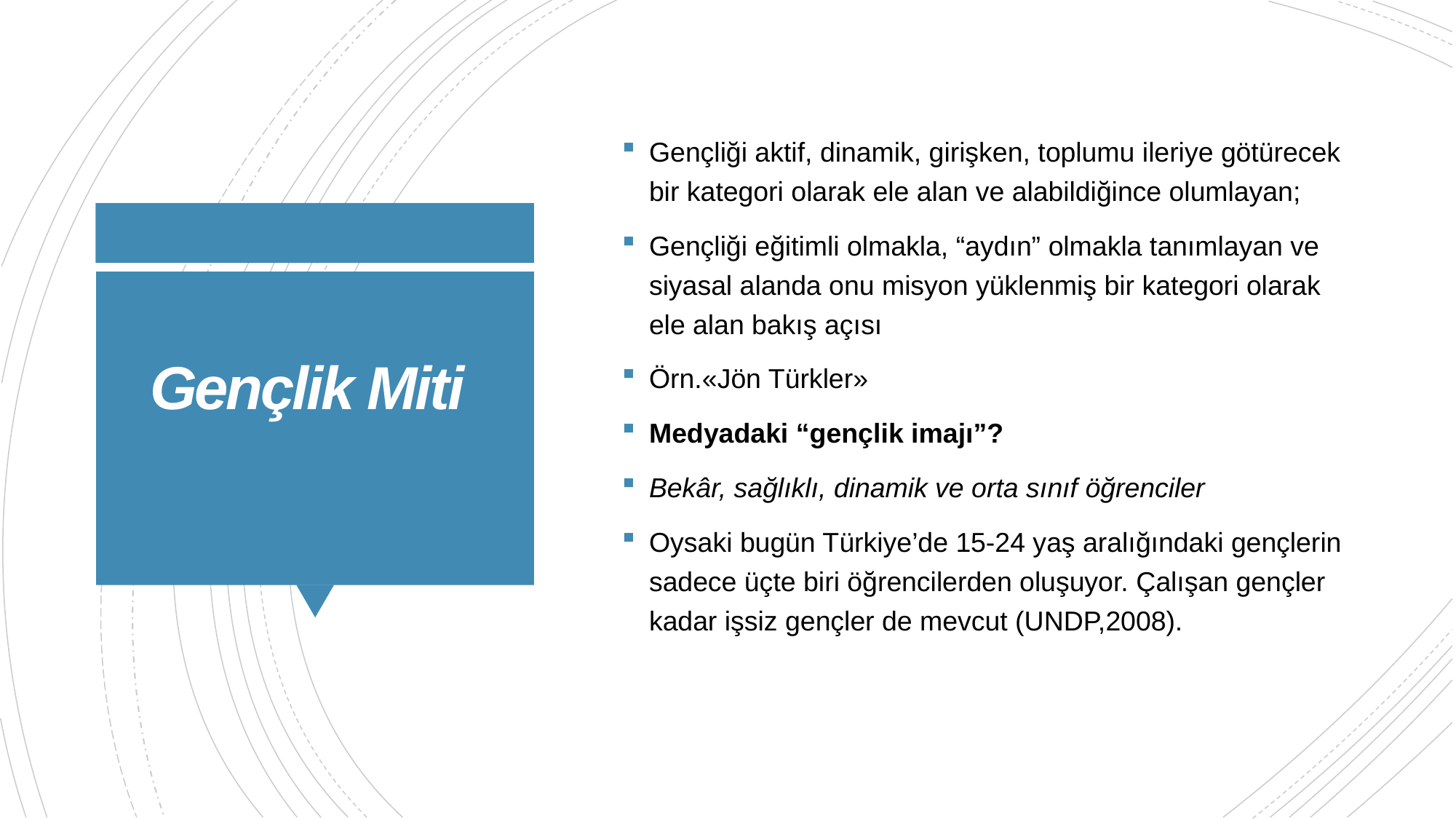

Gençliği aktif, dinamik, girişken, toplumu ileriye götürecek bir kategori olarak ele alan ve alabildiğince olumlayan;
Gençliği eğitimli olmakla, “aydın” olmakla tanımlayan ve siyasal alanda onu misyon yüklenmiş bir kategori olarak ele alan bakış açısı
Örn.«Jön Türkler»
Medyadaki “gençlik imajı”?
Bekâr, sağlıklı, dinamik ve orta sınıf öğrenciler
Oysaki bugün Türkiye’de 15-24 yaş aralığındaki gençlerin sadece üçte biri öğrencilerden oluşuyor. Çalışan gençler kadar işsiz gençler de mevcut (UNDP,2008).

# Gençlik Miti